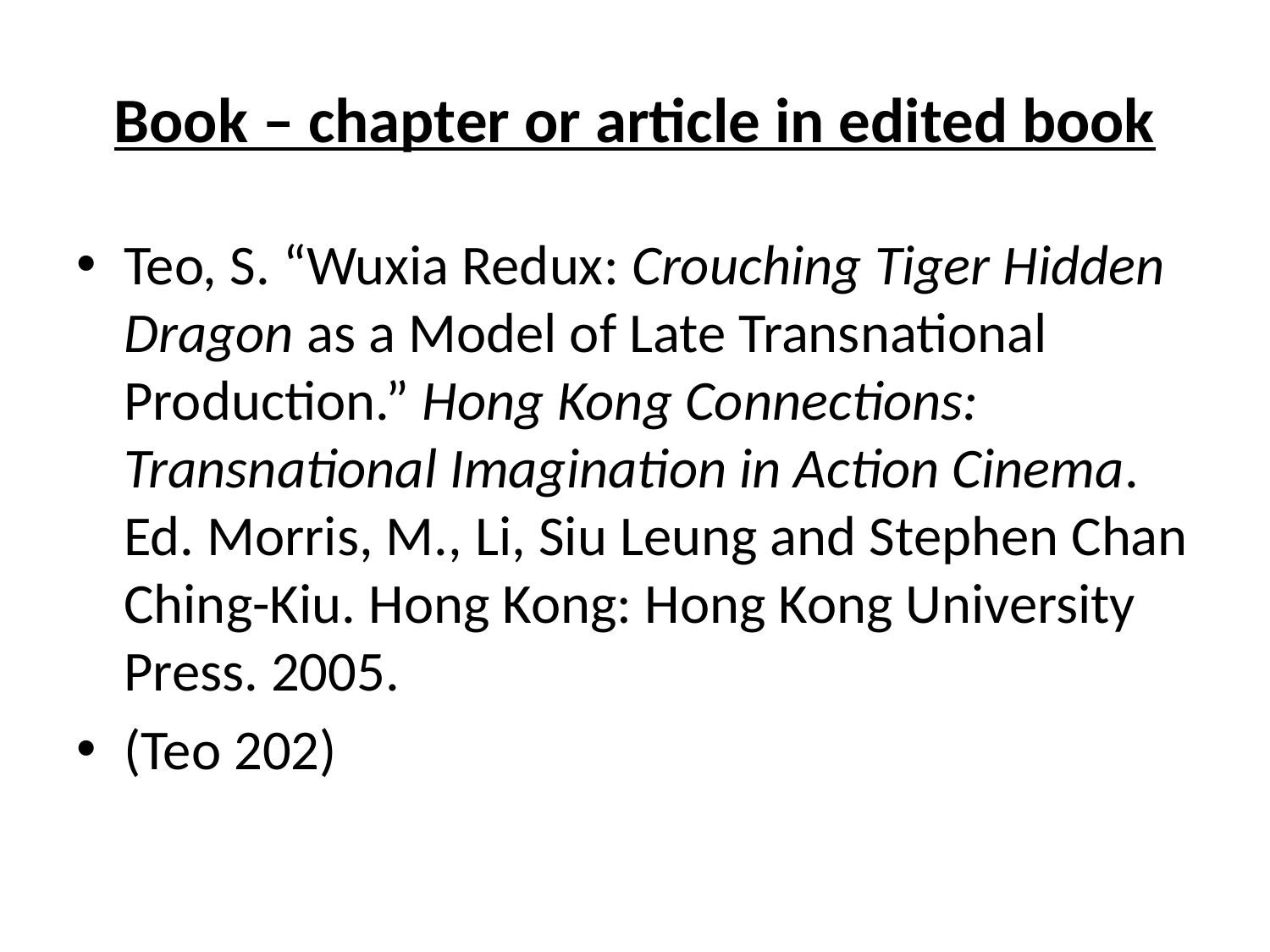

# Book – chapter or article in edited book
Teo, S. “Wuxia Redux: Crouching Tiger Hidden Dragon as a Model of Late Transnational Production.” Hong Kong Connections: Transnational Imagination in Action Cinema. Ed. Morris, M., Li, Siu Leung and Stephen Chan Ching-Kiu. Hong Kong: Hong Kong University Press. 2005.
(Teo 202)